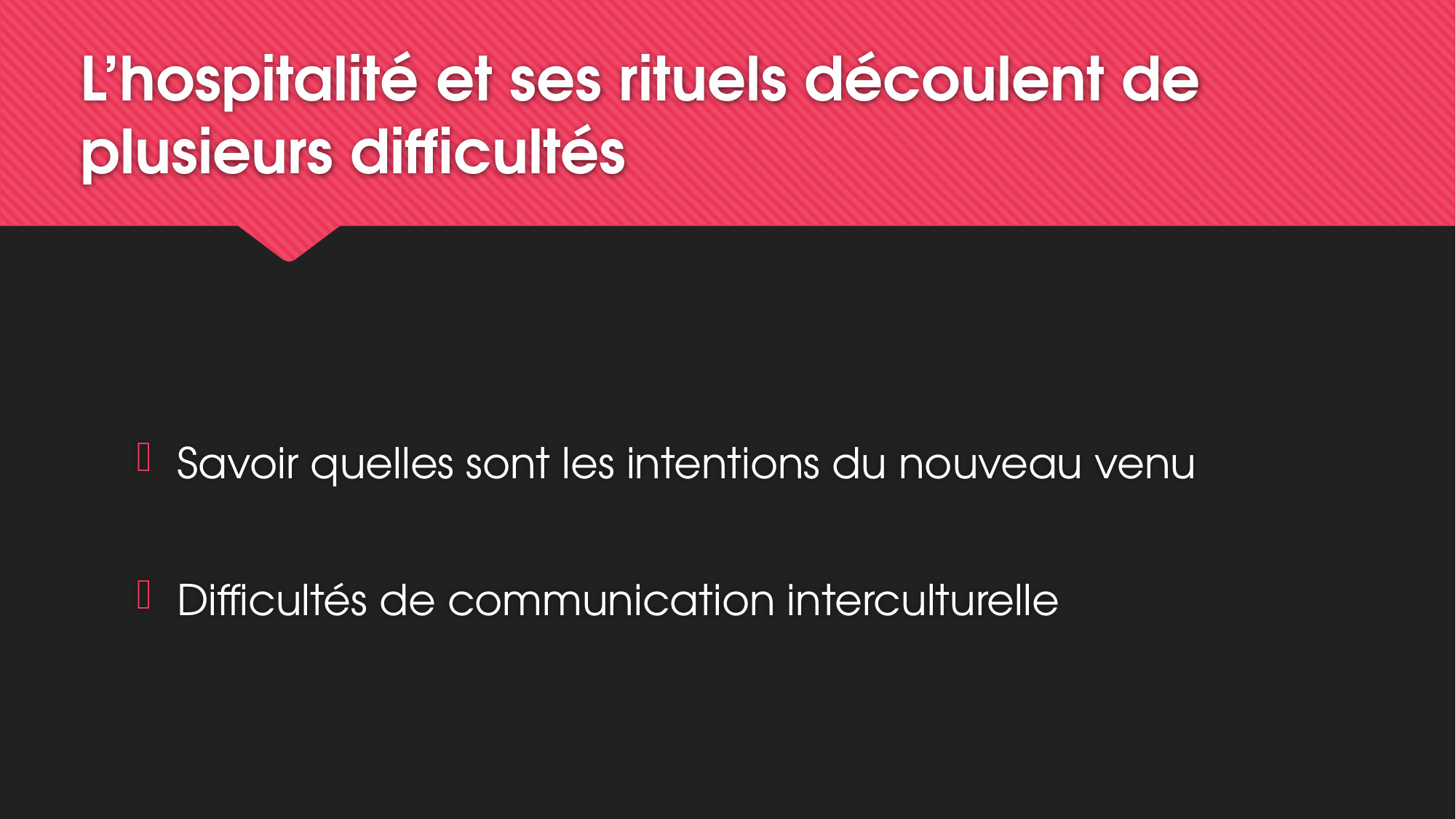

# L’hospitalité et ses rituels découlent de plusieurs difficultés

Savoir quelles sont les intentions du nouveau venu

Difficultés de communication interculturelle